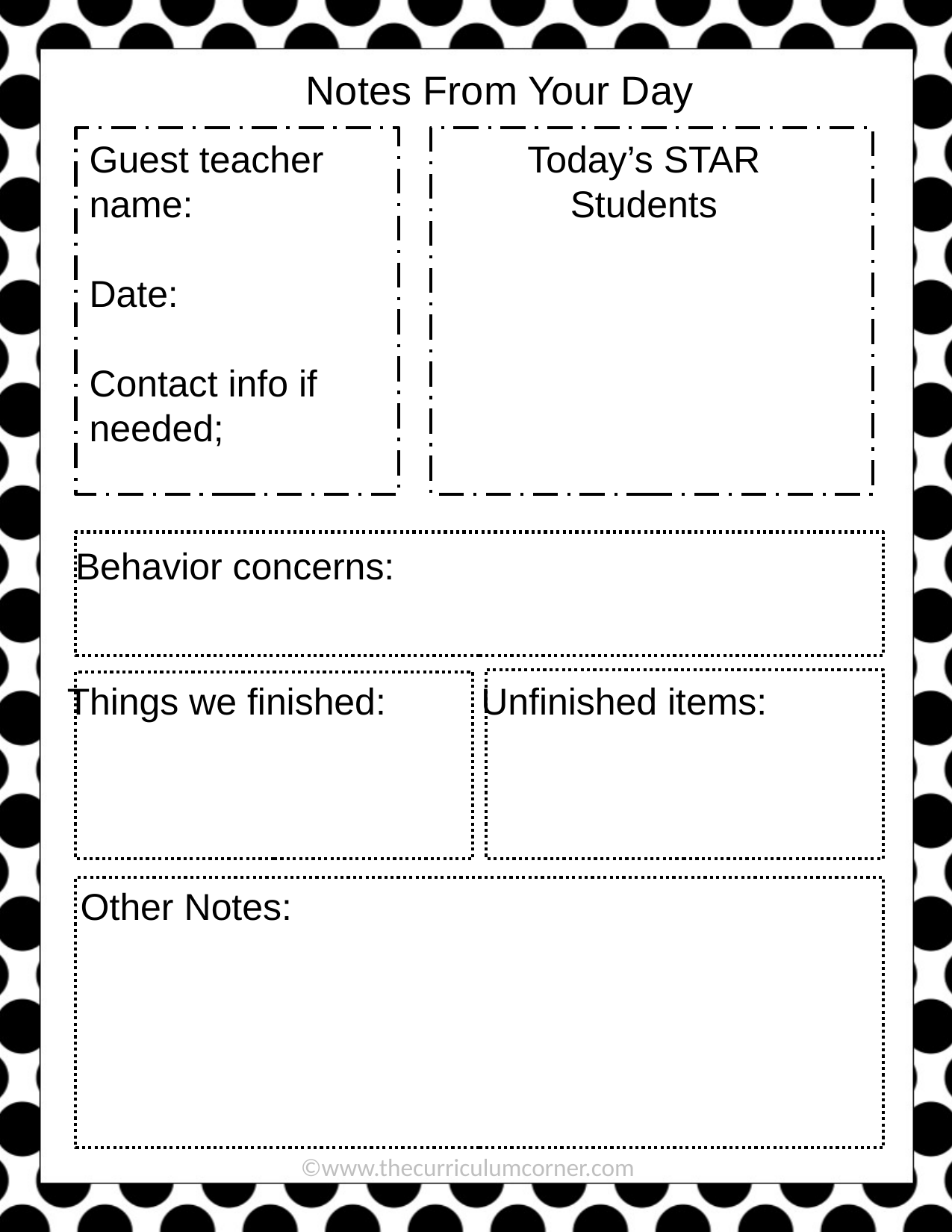

Notes From Your Day

Guest teacher name:

Date:

Contact info if needed;

Today’s STAR Students

Behavior concerns:

Things we finished:
Unfinished items:

Other Notes:
©www.thecurriculumcorner.com